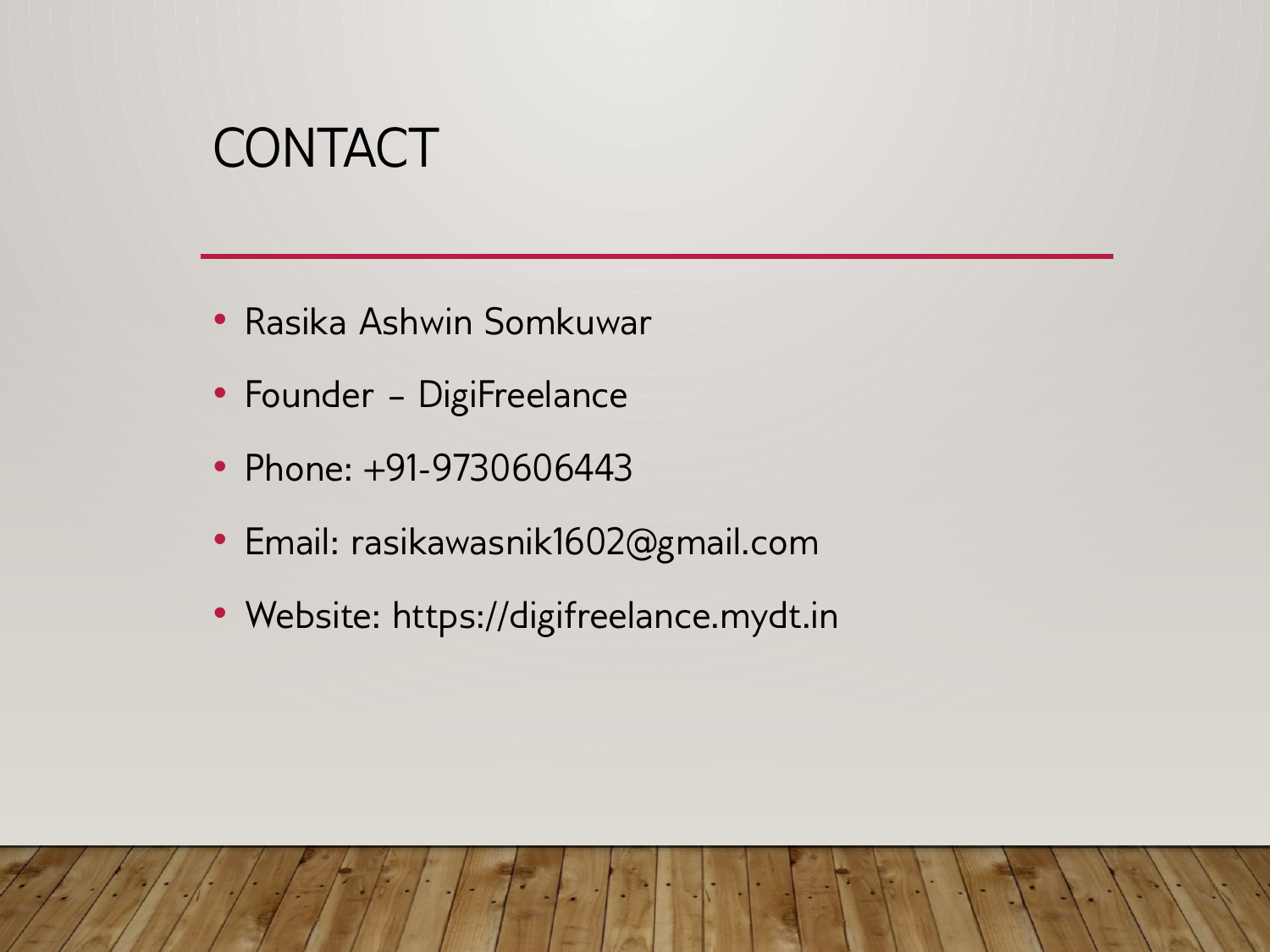

# Contact
Rasika Ashwin Somkuwar
Founder – DigiFreelance
Phone: +91-9730606443
Email: rasikawasnik1602@gmail.com
Website: https://digifreelance.mydt.in